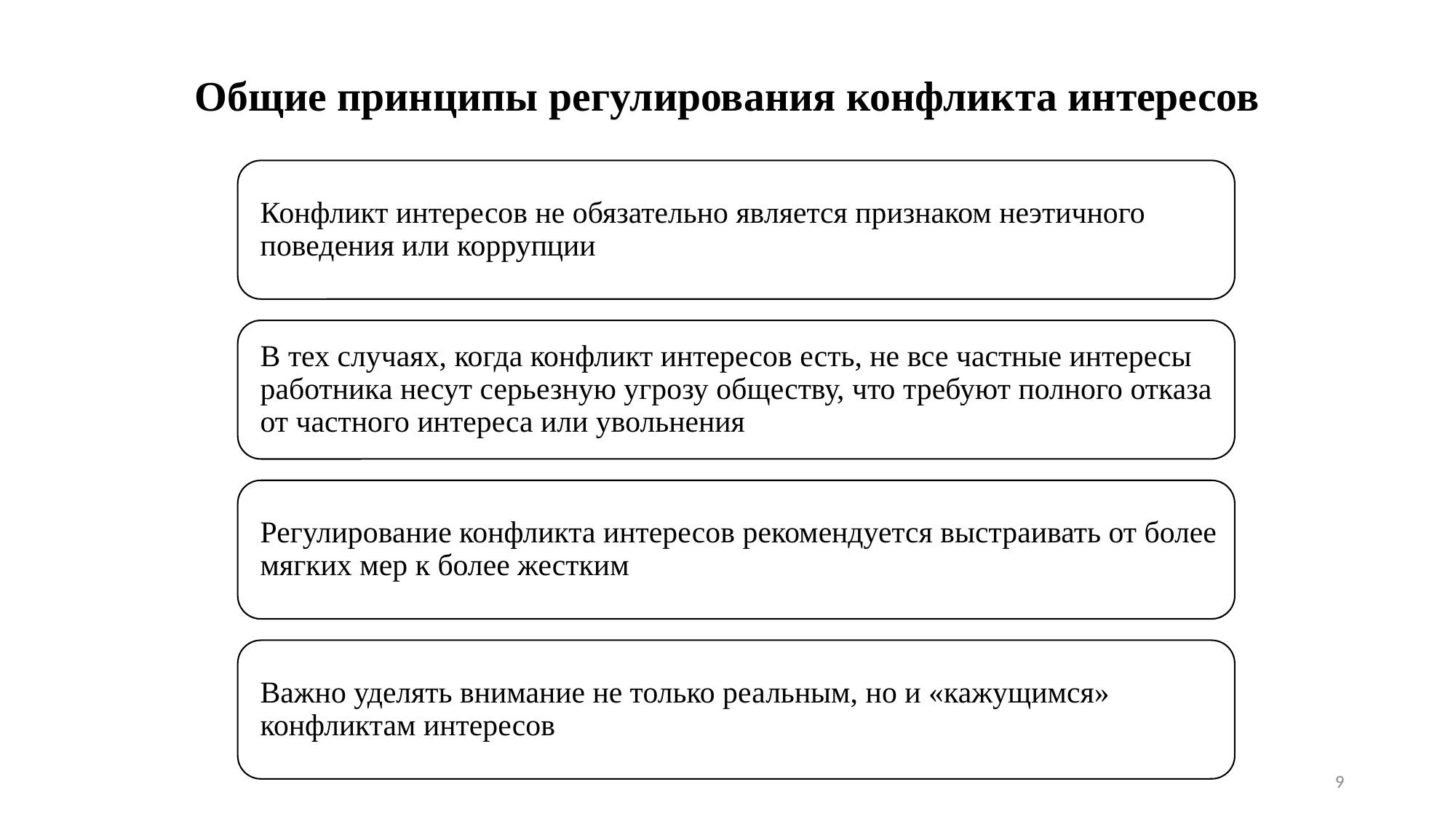

# Общие принципы регулирования конфликта интересов
Конфликт интересов не обязательно является признаком неэтичного поведения или коррупции
В тех случаях, когда конфликт интересов есть, не все частные интересы работника несут серьезную угрозу обществу, что требуют полного отказа от частного интереса или увольнения
Регулирование конфликта интересов рекомендуется выстраивать от более мягких мер к более жестким
Важно уделять внимание не только реальным, но и «кажущимся» конфликтам интересов
9